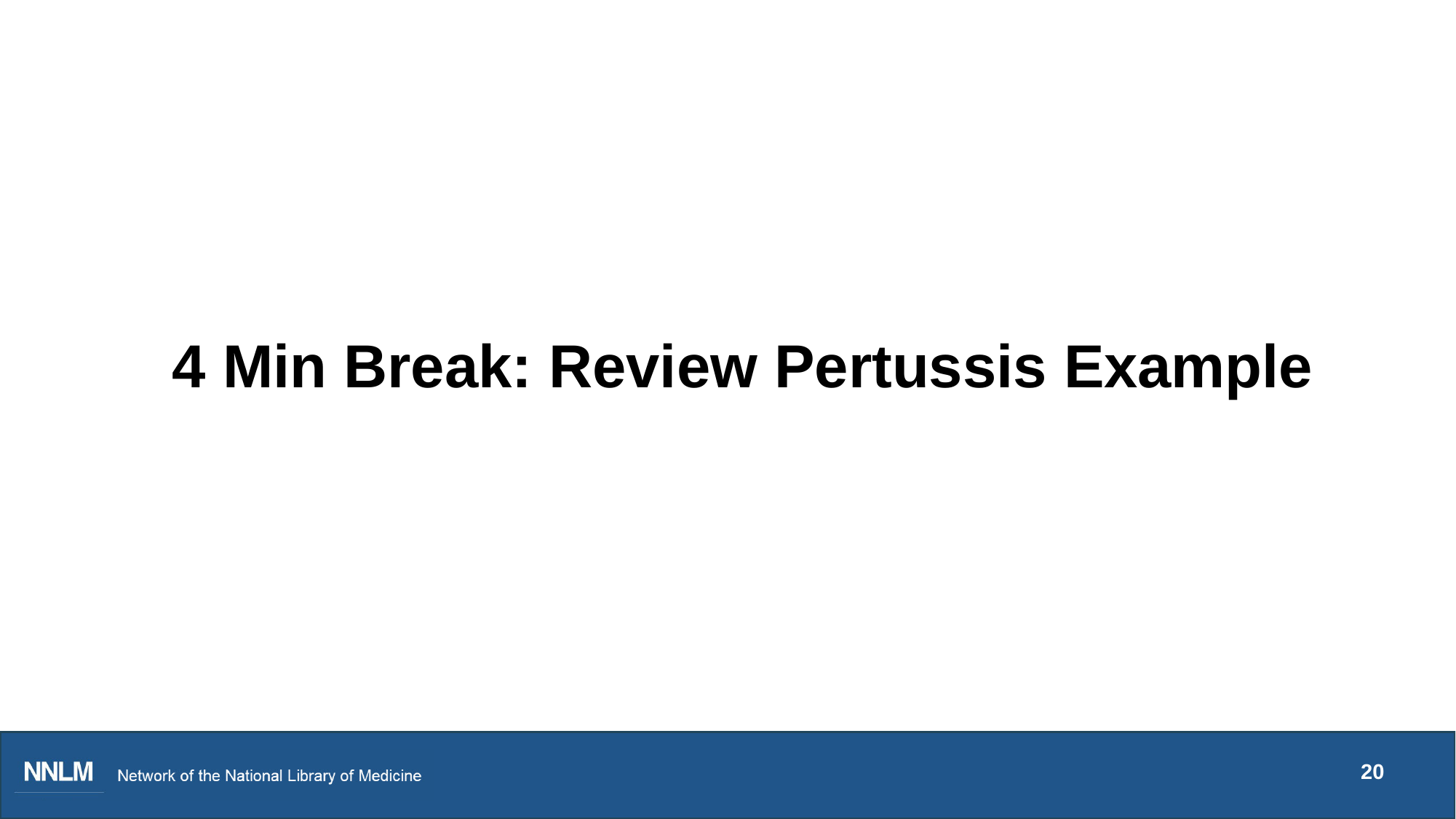

# 4 Min Break: Review Pertussis Example
20